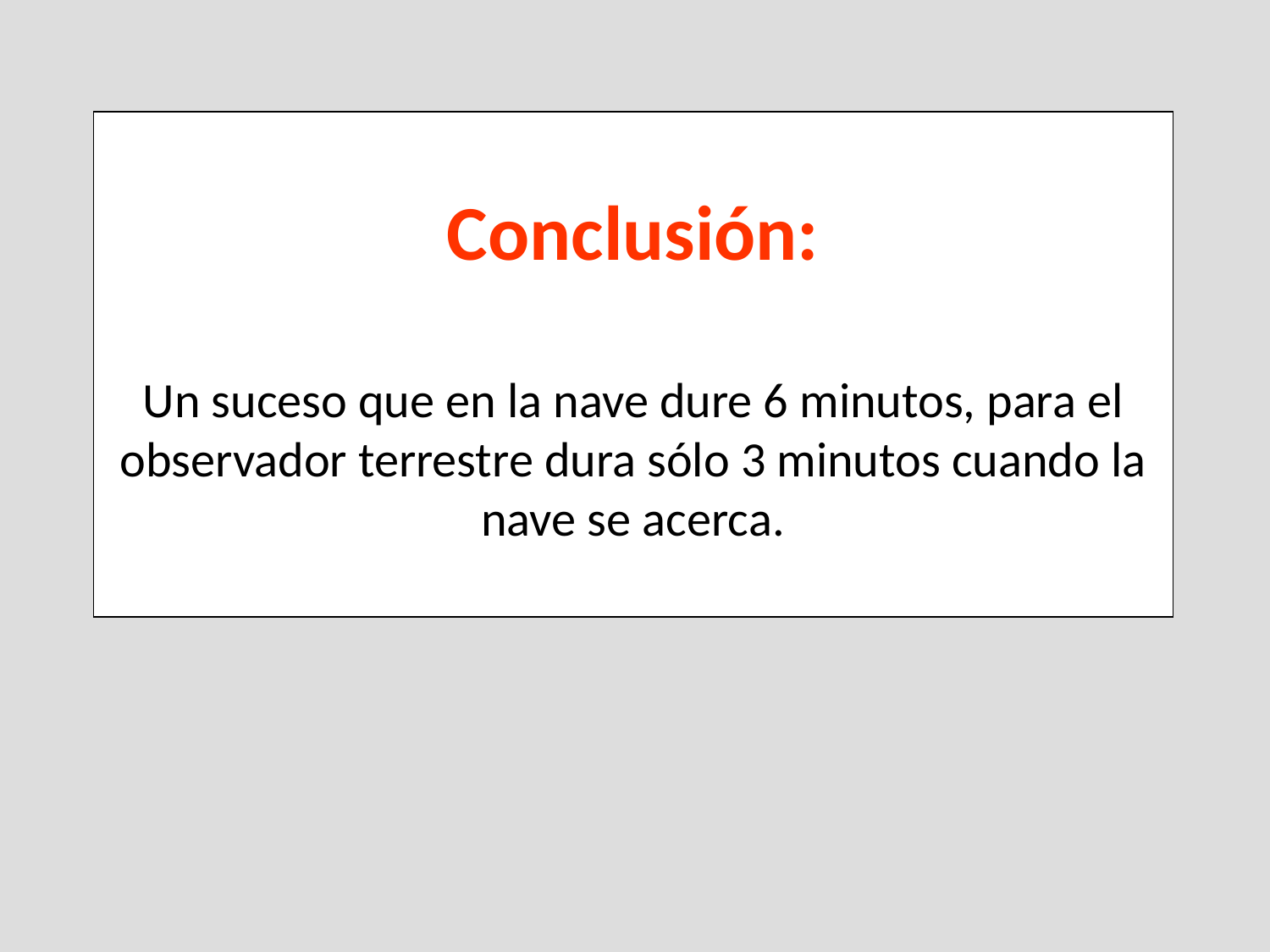

# Conclusión: Un suceso que en la nave dure 6 minutos, para el observador terrestre dura sólo 3 minutos cuando la nave se acerca.